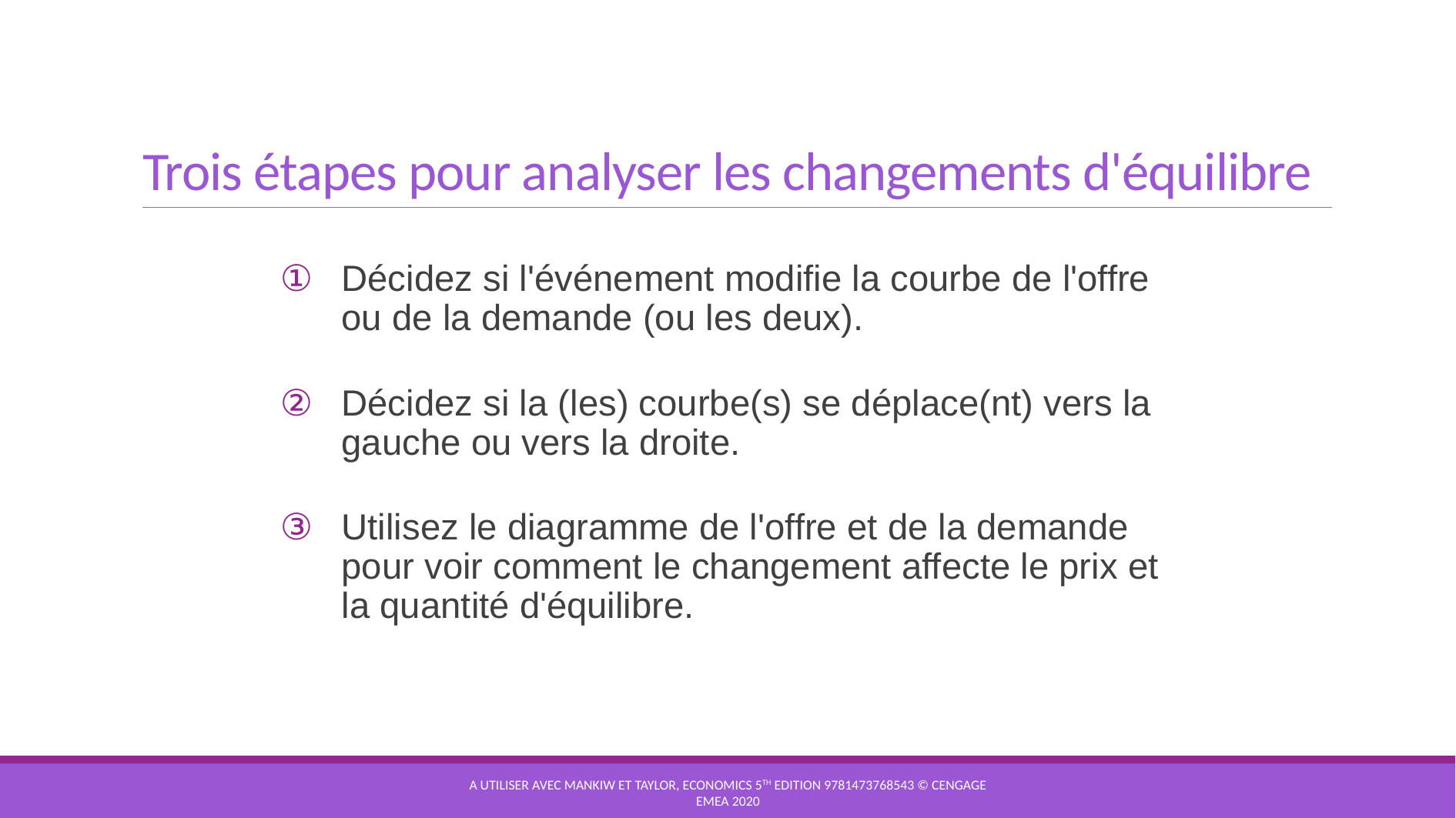

# Trois étapes pour analyser les changements d'équilibre
Décidez si l'événement modifie la courbe de l'offre ou de la demande (ou les deux).
Décidez si la (les) courbe(s) se déplace(nt) vers la gauche ou vers la droite.
Utilisez le diagramme de l'offre et de la demande pour voir comment le changement affecte le prix et la quantité d'équilibre.

A utiliser avec Mankiw et Taylor, Economics 5th edition 9781473768543 © Cengage EMEA 2020